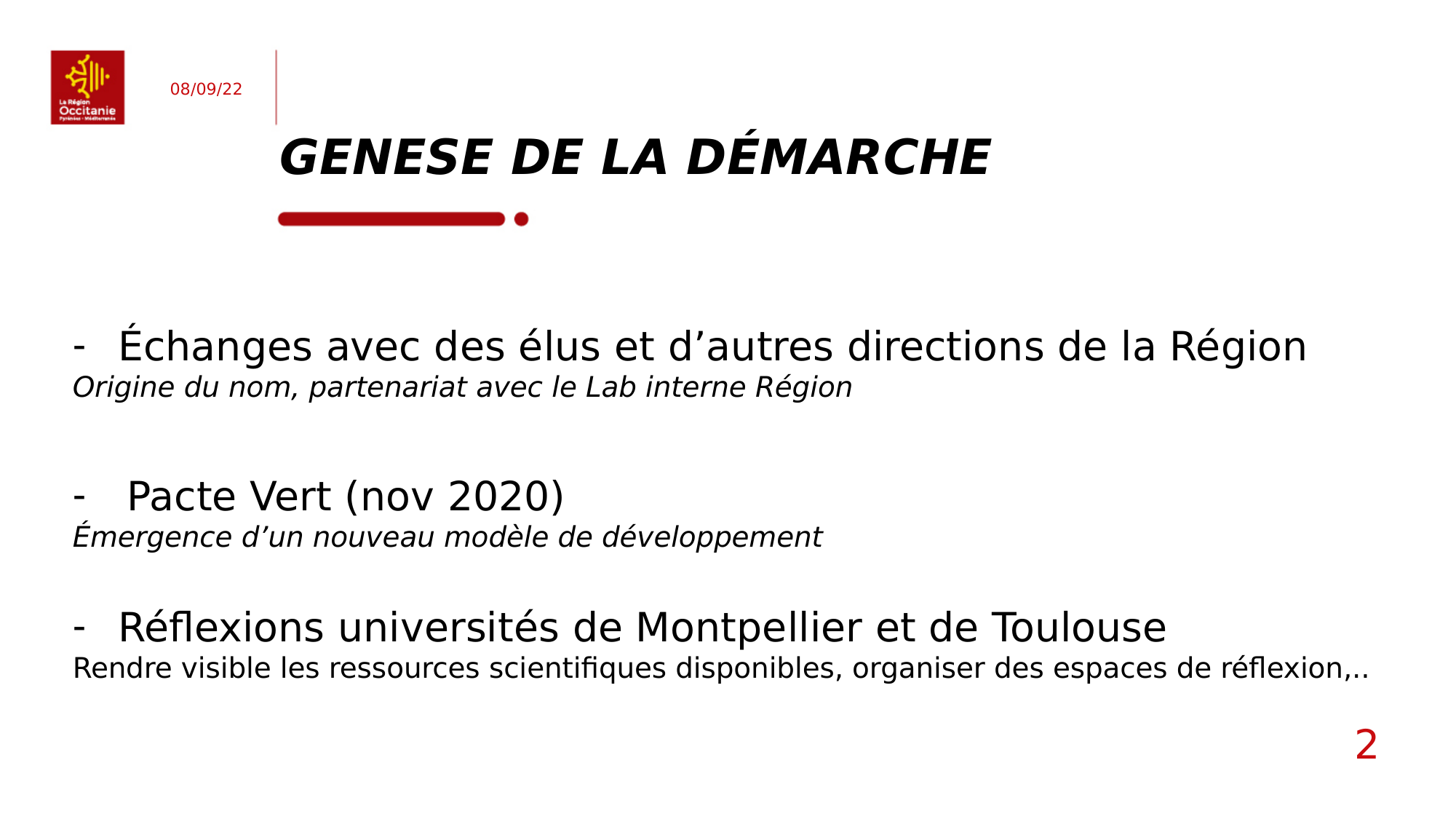

08/09/22
# GENESE de la démarche

Échanges avec des élus et d’autres directions de la Région
Origine du nom, partenariat avec le Lab interne Région

Pacte Vert (nov 2020)
émergence d’un nouveau modèle de développement

Réflexions universités de Montpellier et de Toulouse
Rendre visible les ressources scientifiques disponibles, organiser des espaces de réflexion,..